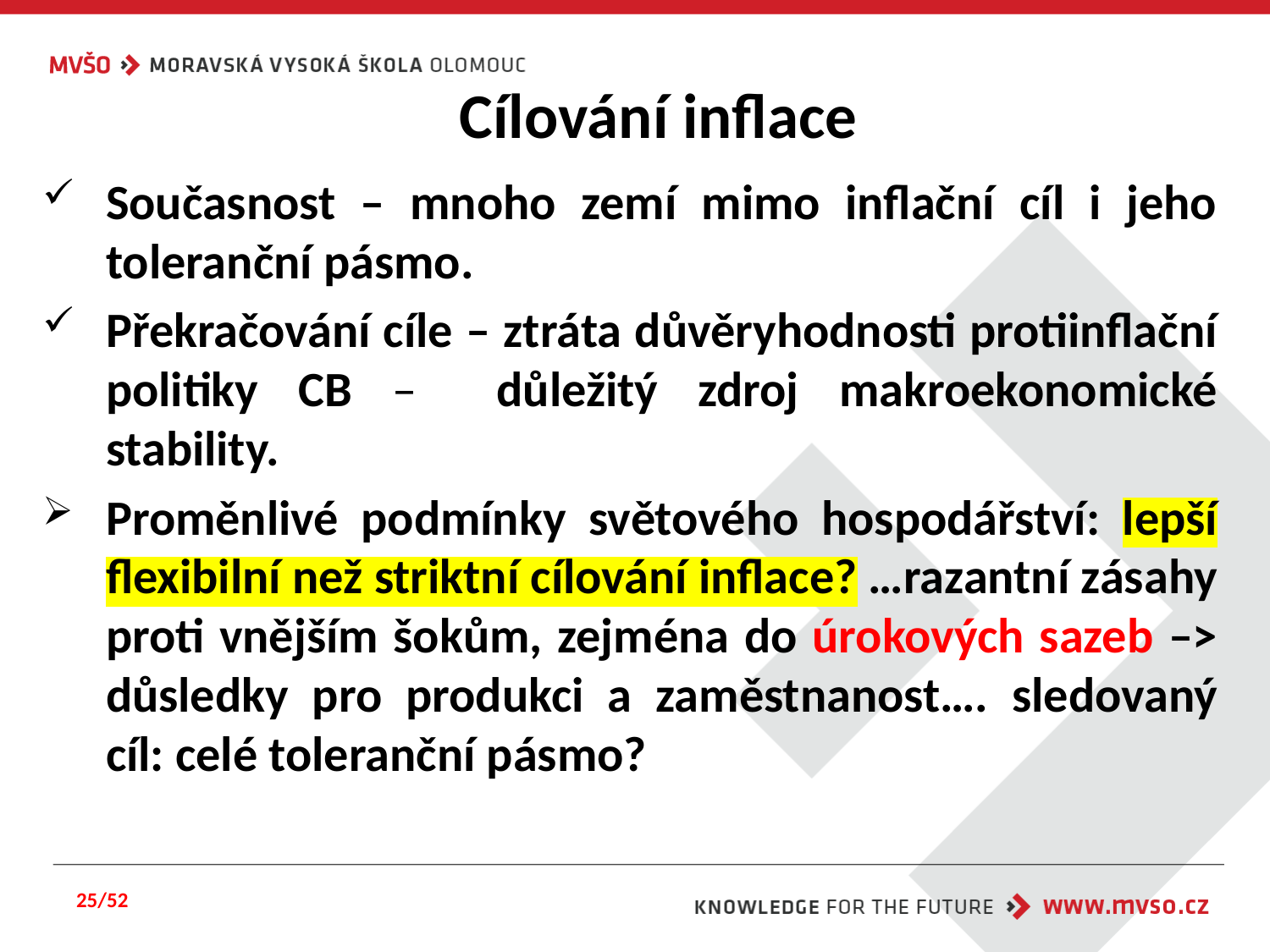

# Cílování inflace
Současnost – mnoho zemí mimo inflační cíl i jeho toleranční pásmo.
Překračování cíle – ztráta důvěryhodnosti protiinflační politiky CB –  důležitý zdroj makroekonomické stability.
Proměnlivé podmínky světového hospodářství: lepší flexibilní než striktní cílování inflace? …razantní zásahy proti vnějším šokům, zejména do úrokových sazeb –> důsledky pro produkci a zaměstnanost…. sledovaný cíl: celé toleranční pásmo?
25/52